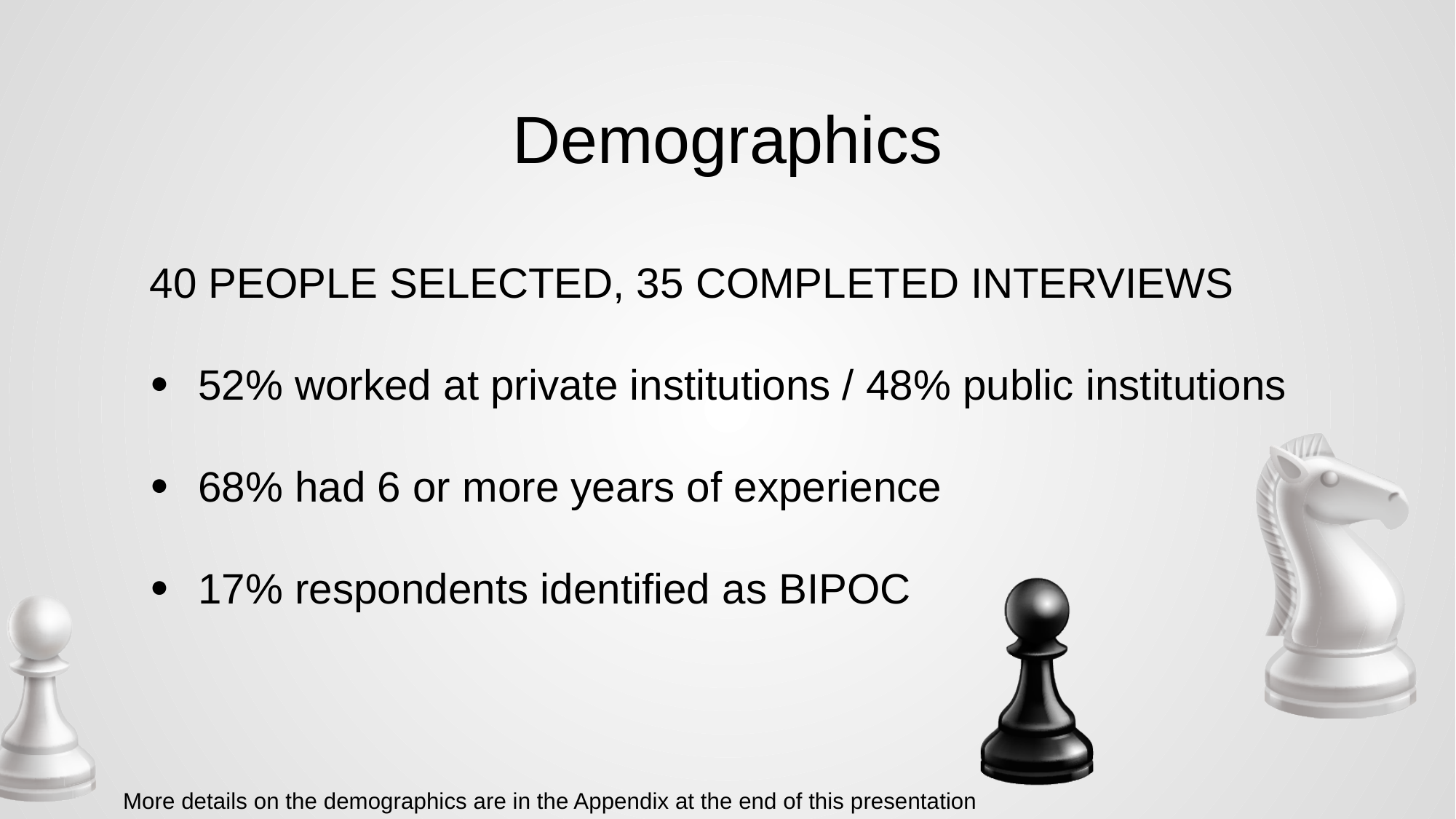

# Demographics
40 PEOPLE SELECTED, 35 COMPLETED INTERVIEWS
52% worked at private institutions / 48% public institutions
68% had 6 or more years of experience
17% respondents identified as BIPOC
More details on the demographics are in the Appendix at the end of this presentation